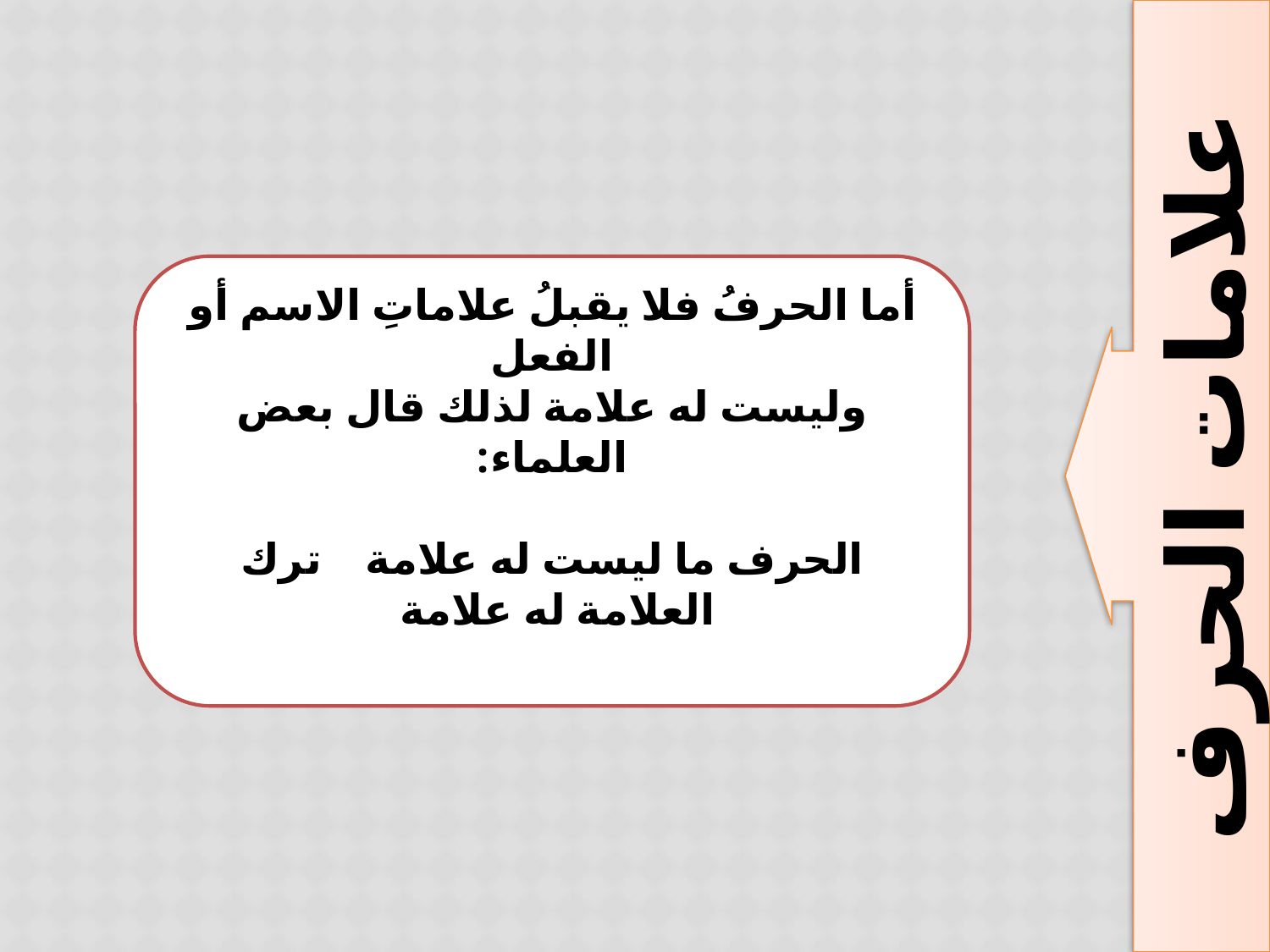

أما الحرفُ فلا يقبلُ علاماتِ الاسم أو الفعل
وليست له علامة لذلك قال بعض العلماء:

الحرف ما ليست له علامة    ترك العلامة له علامة

علامات الحرف